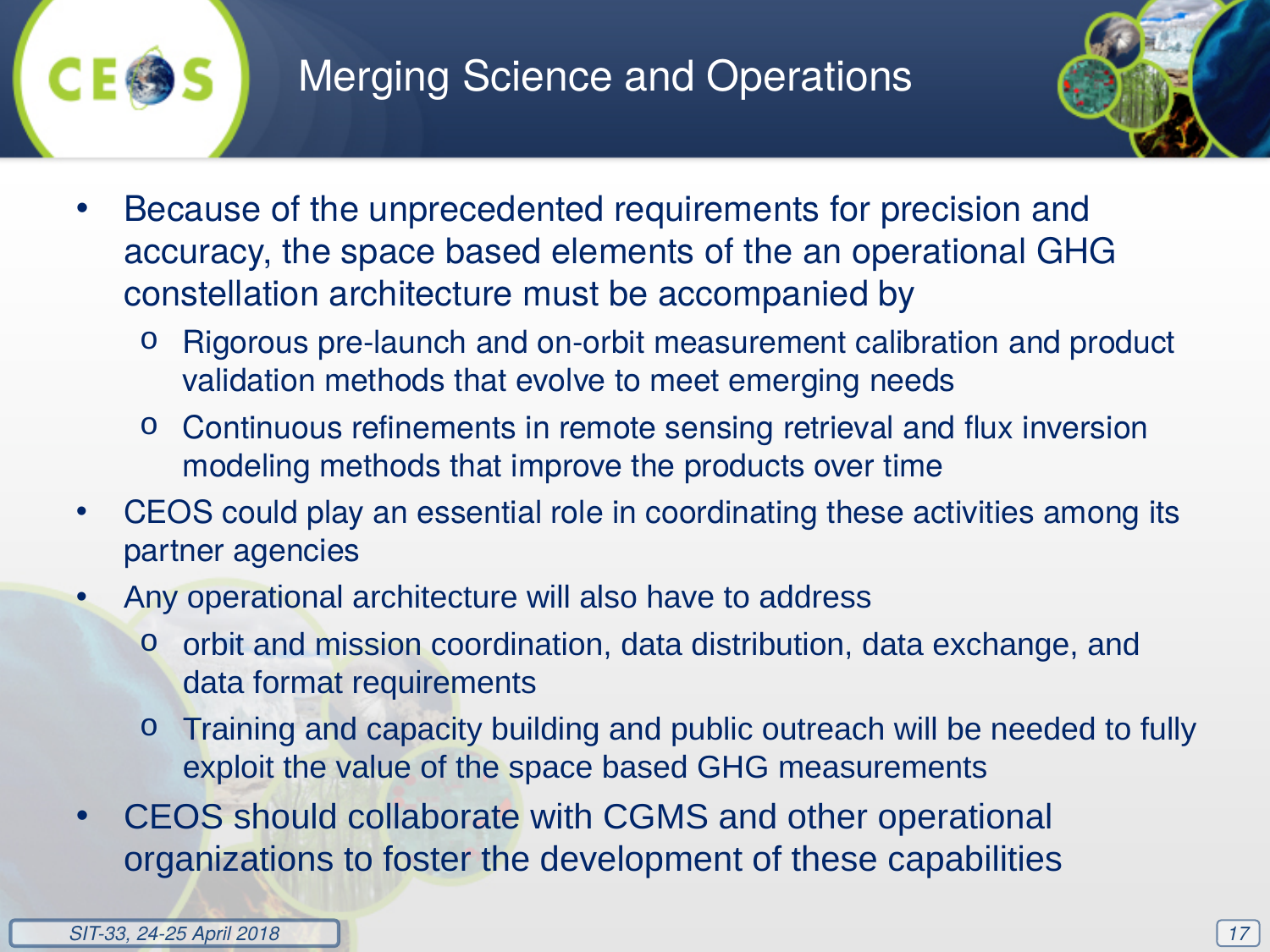

Merging Science and Operations
Because of the unprecedented requirements for precision and accuracy, the space based elements of the an operational GHG constellation architecture must be accompanied by
Rigorous pre-launch and on-orbit measurement calibration and product validation methods that evolve to meet emerging needs
Continuous refinements in remote sensing retrieval and flux inversion modeling methods that improve the products over time
CEOS could play an essential role in coordinating these activities among its partner agencies
Any operational architecture will also have to address
orbit and mission coordination, data distribution, data exchange, and data format requirements
Training and capacity building and public outreach will be needed to fully exploit the value of the space based GHG measurements
CEOS should collaborate with CGMS and other operational organizations to foster the development of these capabilities

17